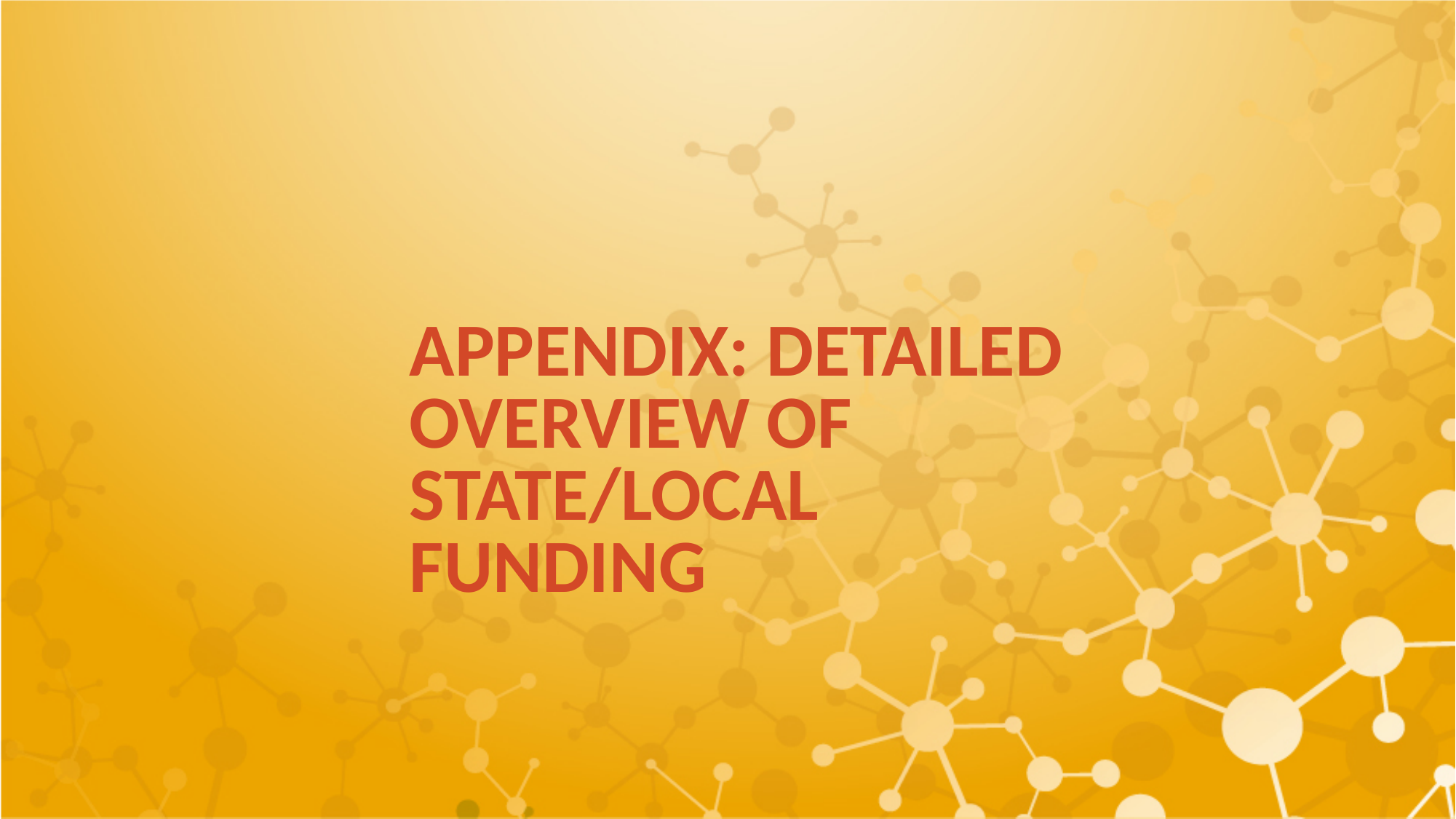

# APPENDIX: DETAILED OVERVIEW OF STATE/LOCAL FUNDING